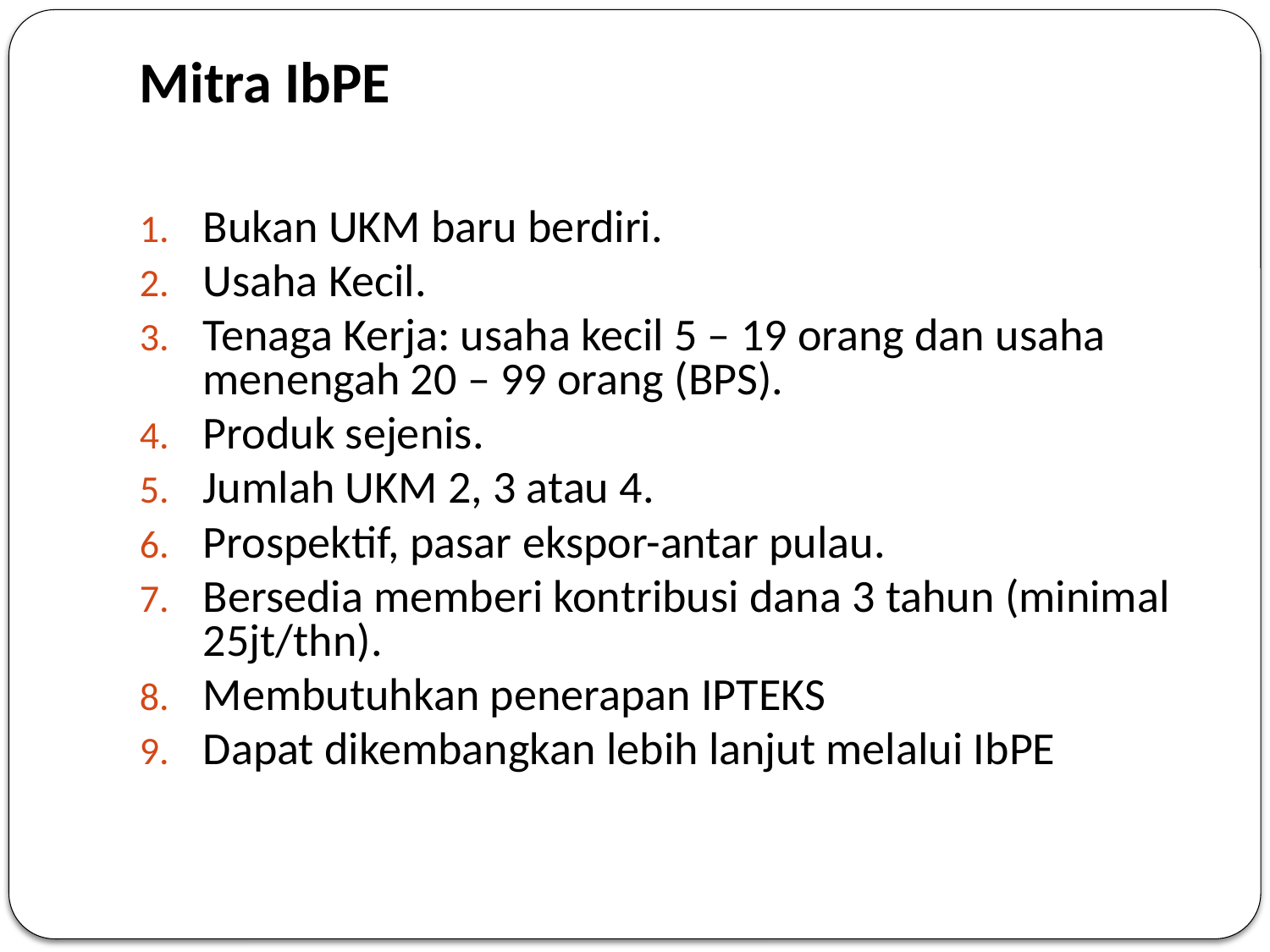

# Mitra IbPE
Bukan UKM baru berdiri.
Usaha Kecil.
Tenaga Kerja: usaha kecil 5 – 19 orang dan usaha menengah 20 – 99 orang (BPS).
Produk sejenis.
Jumlah UKM 2, 3 atau 4.
Prospektif, pasar ekspor-antar pulau.
Bersedia memberi kontribusi dana 3 tahun (minimal 25jt/thn).
Membutuhkan penerapan IPTEKS
Dapat dikembangkan lebih lanjut melalui IbPE